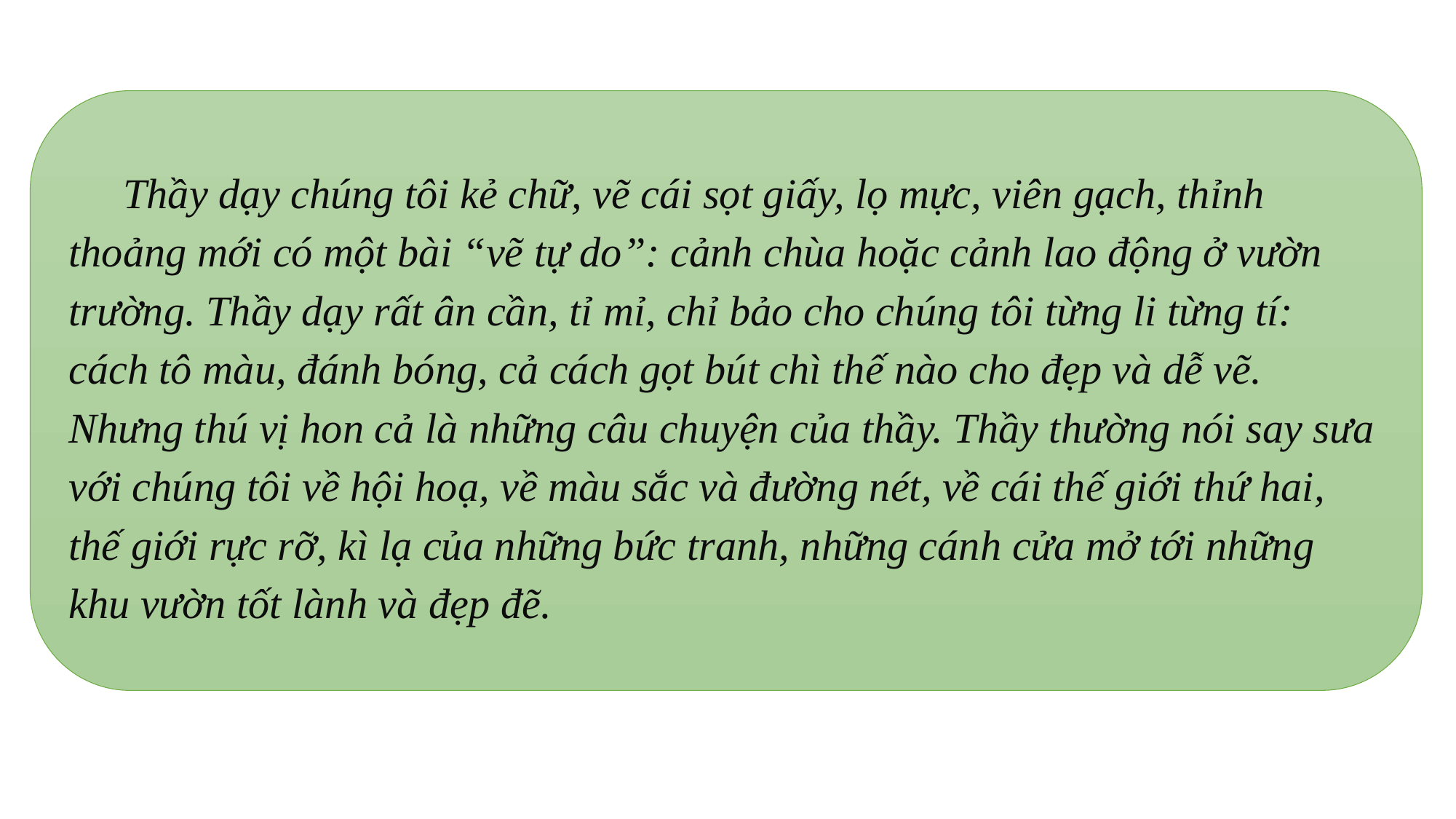

Thầy dạy chúng tôi kẻ chữ, vẽ cái sọt giấy, lọ mực, viên gạch, thỉnh thoảng mới có một bài “vẽ tự do”: cảnh chùa hoặc cảnh lao động ở vườn trường. Thầy dạy rất ân cần, tỉ mỉ, chỉ bảo cho chúng tôi từng li từng tí: cách tô màu, đánh bóng, cả cách gọt bút chì thế nào cho đẹp và dễ vẽ. Nhưng thú vị hon cả là những câu chuyện của thầy. Thầy thường nói say sưa với chúng tôi về hội hoạ, về màu sắc và đường nét, về cái thế giới thứ hai, thế giới rực rỡ, kì lạ của những bức tranh, những cánh cửa mở tới những khu vườn tốt lành và đẹp đẽ.